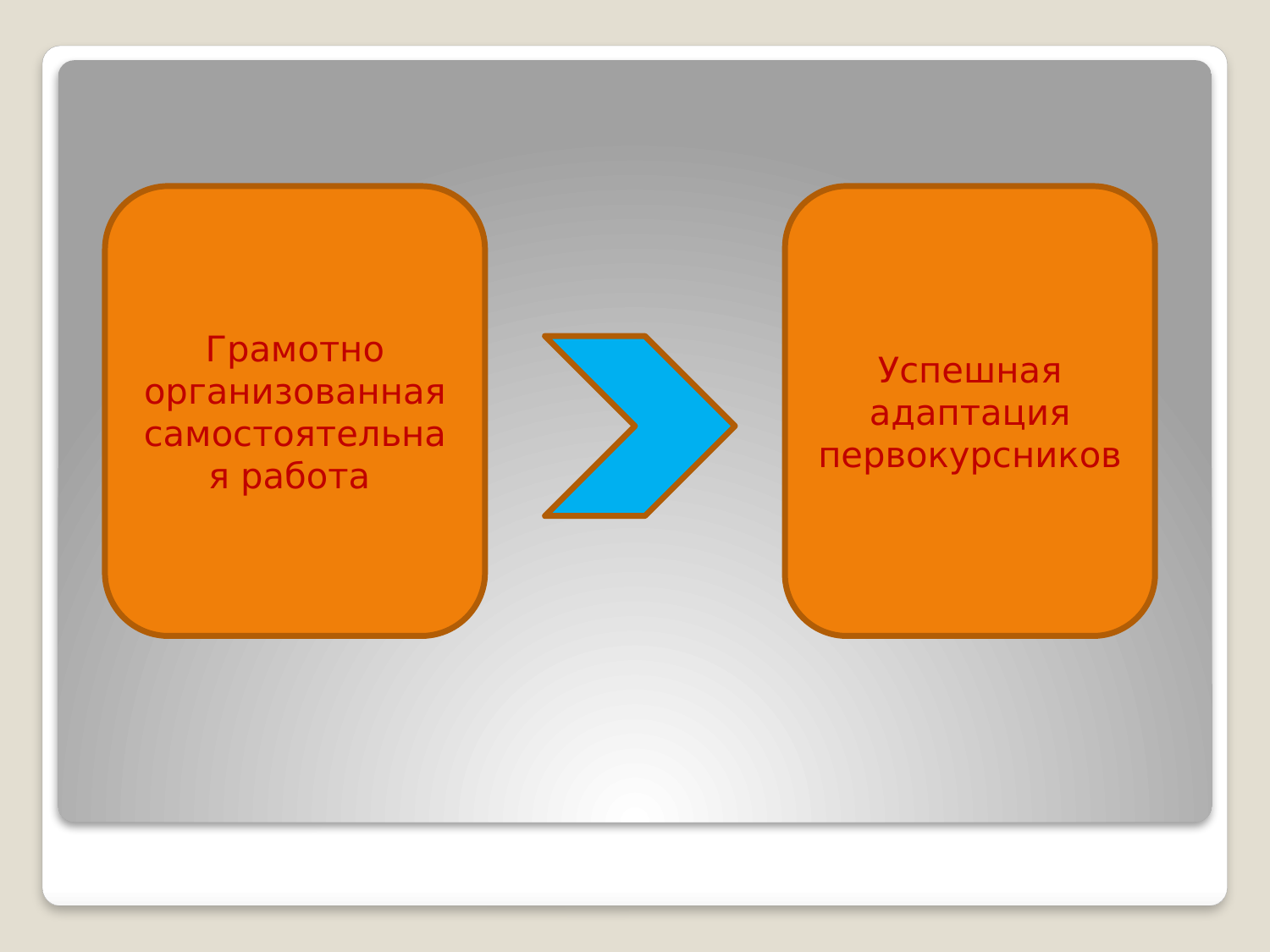

Грамотно организованная самостоятельная работа
Успешная адаптация первокурсников

#